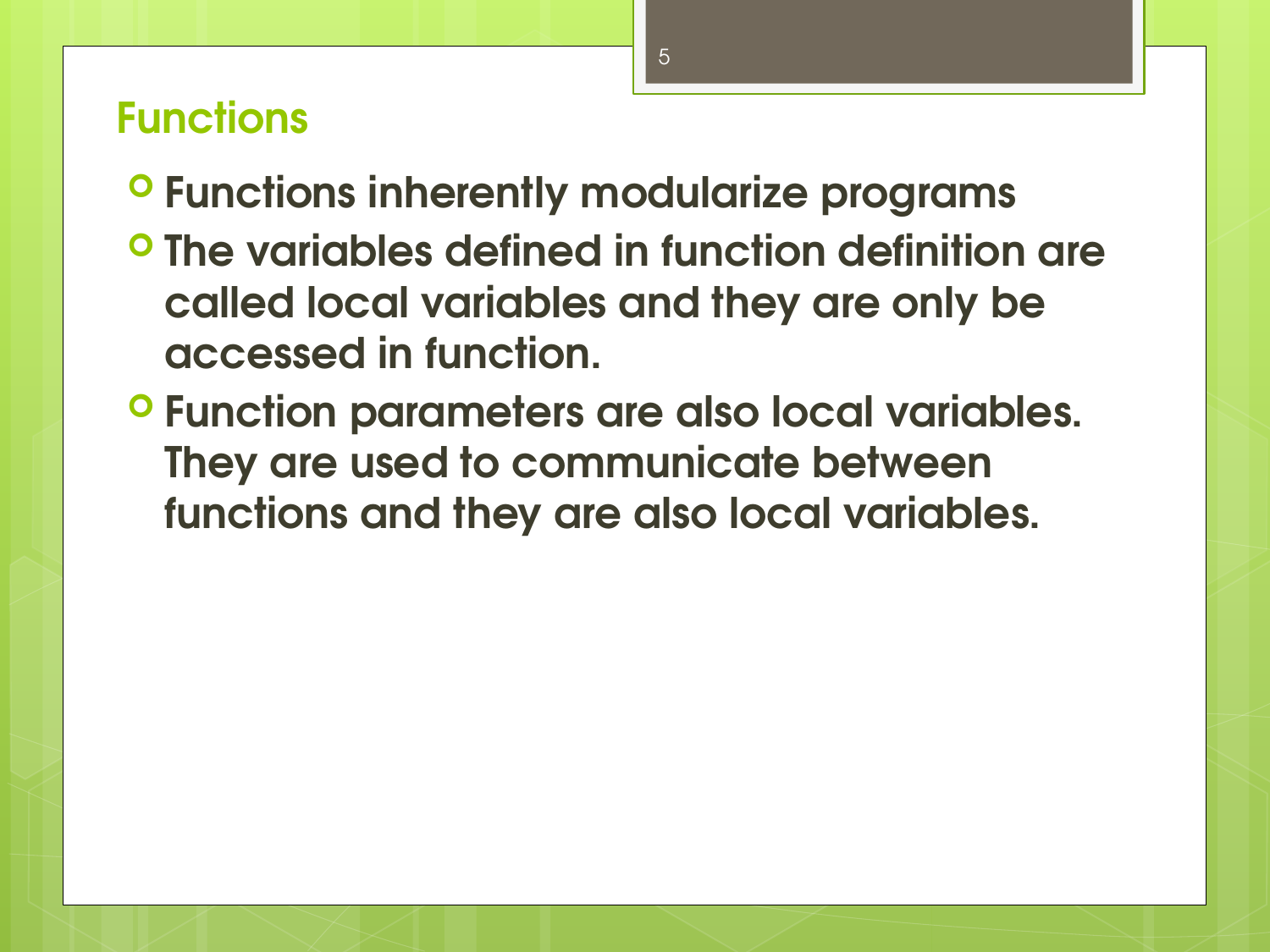

5
# Functions
Functions inherently modularize programs
The variables defined in function definition are called local variables and they are only be accessed in function.
Function parameters are also local variables. They are used to communicate between functions and they are also local variables.